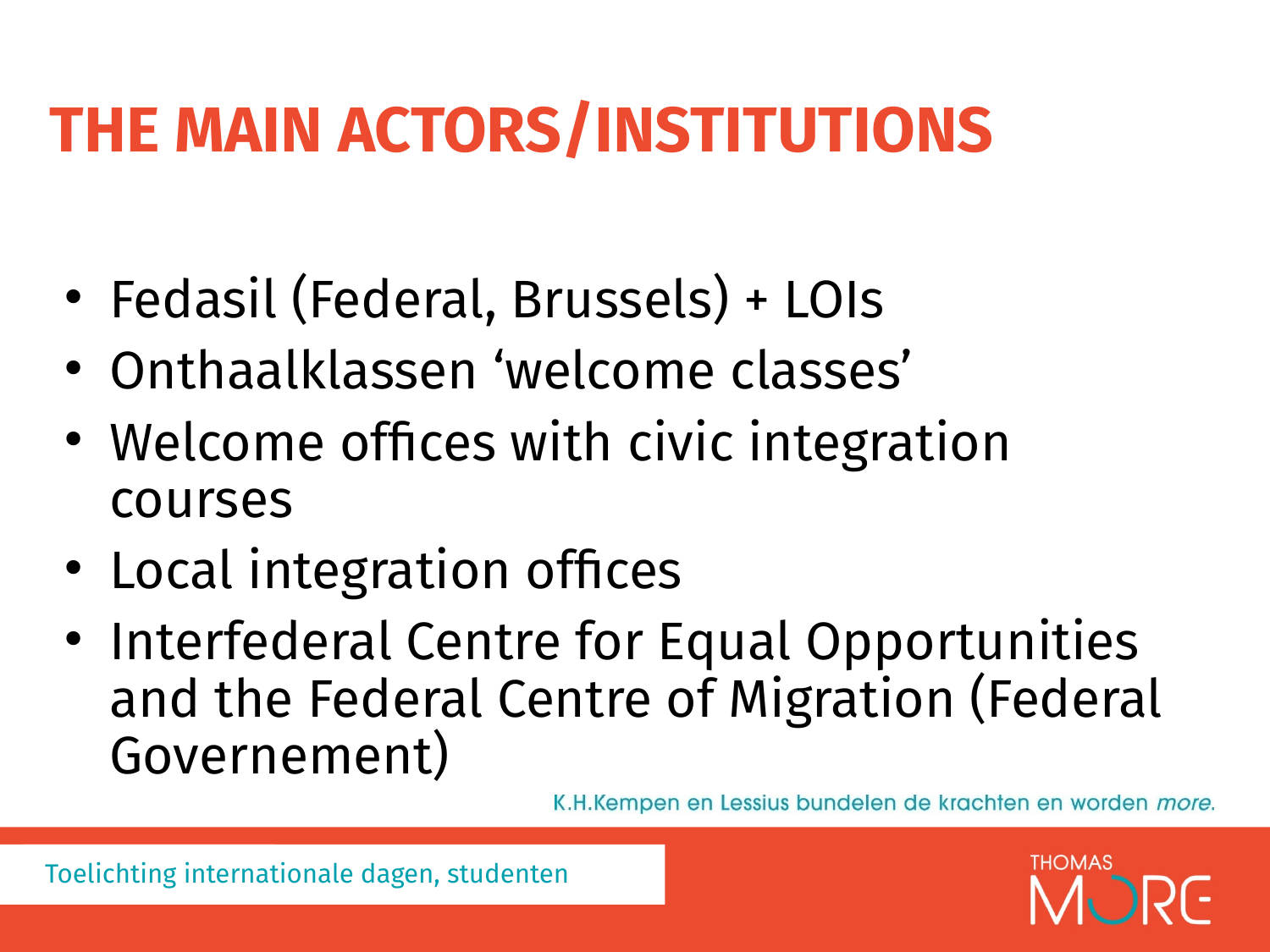

# The main actors/institutions

Fedasil (Federal, Brussels) + LOIs
Onthaalklassen ‘welcome classes’
Welcome offices with civic integration courses
Local integration offices
Interfederal Centre for Equal Opportunities and the Federal Centre of Migration (Federal Governement)
Toelichting internationale dagen, studenten